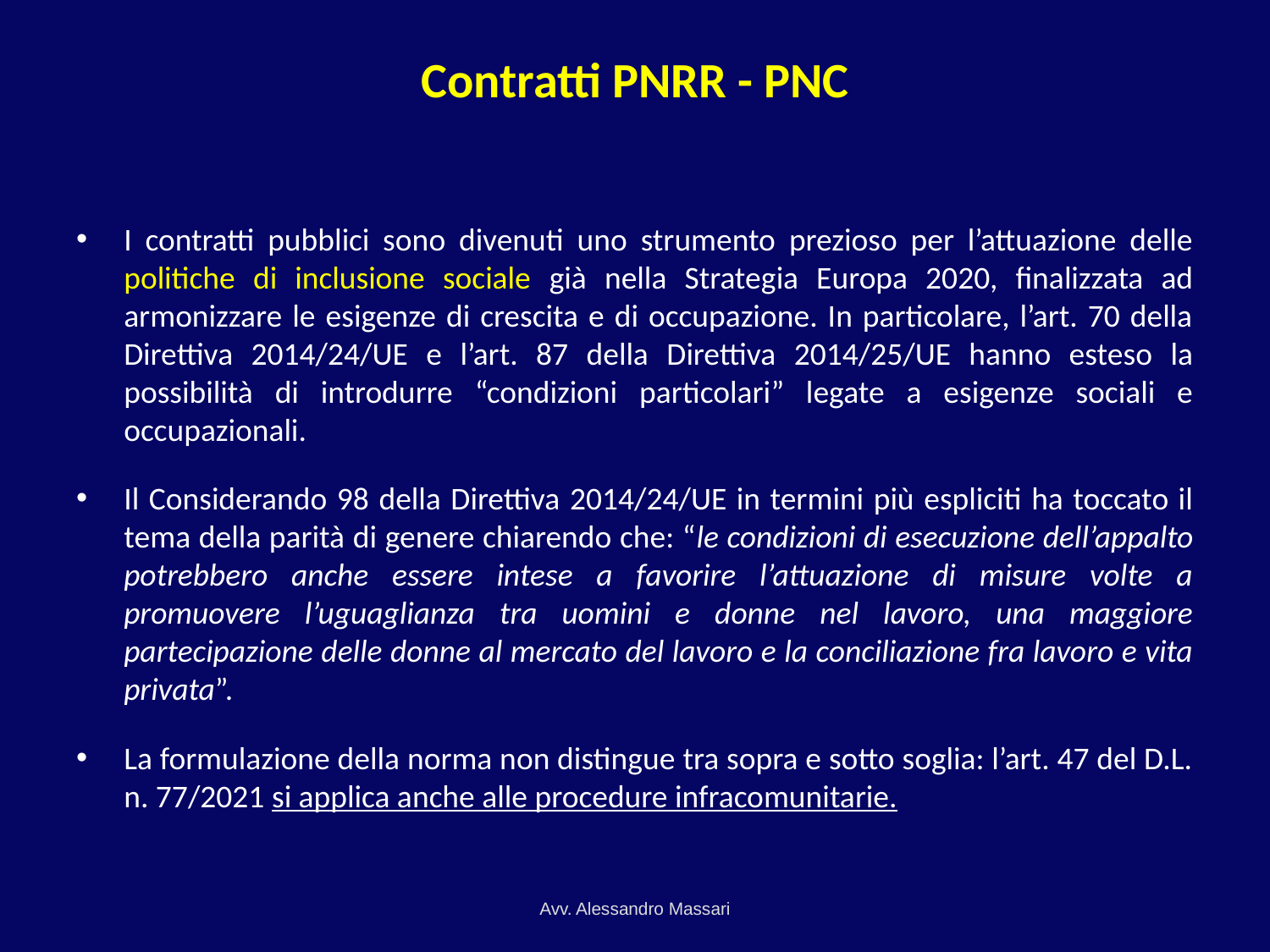

# Contratti PNRR - PNC
I contratti pubblici sono divenuti uno strumento prezioso per l’attuazione delle politiche di inclusione sociale già nella Strategia Europa 2020, finalizzata ad armonizzare le esigenze di crescita e di occupazione. In particolare, l’art. 70 della Direttiva 2014/24/UE e l’art. 87 della Direttiva 2014/25/UE hanno esteso la possibilità di introdurre “condizioni particolari” legate a esigenze sociali e occupazionali.

Il Considerando 98 della Direttiva 2014/24/UE in termini più espliciti ha toccato il tema della parità di genere chiarendo che: “le condizioni di esecuzione dell’appalto potrebbero anche essere intese a favorire l’attuazione di misure volte a promuovere l’uguaglianza tra uomini e donne nel lavoro, una maggiore partecipazione delle donne al mercato del lavoro e la conciliazione fra lavoro e vita privata”.

La formulazione della norma non distingue tra sopra e sotto soglia: l’art. 47 del D.L. n. 77/2021 si applica anche alle procedure infracomunitarie.
Avv. Alessandro Massari